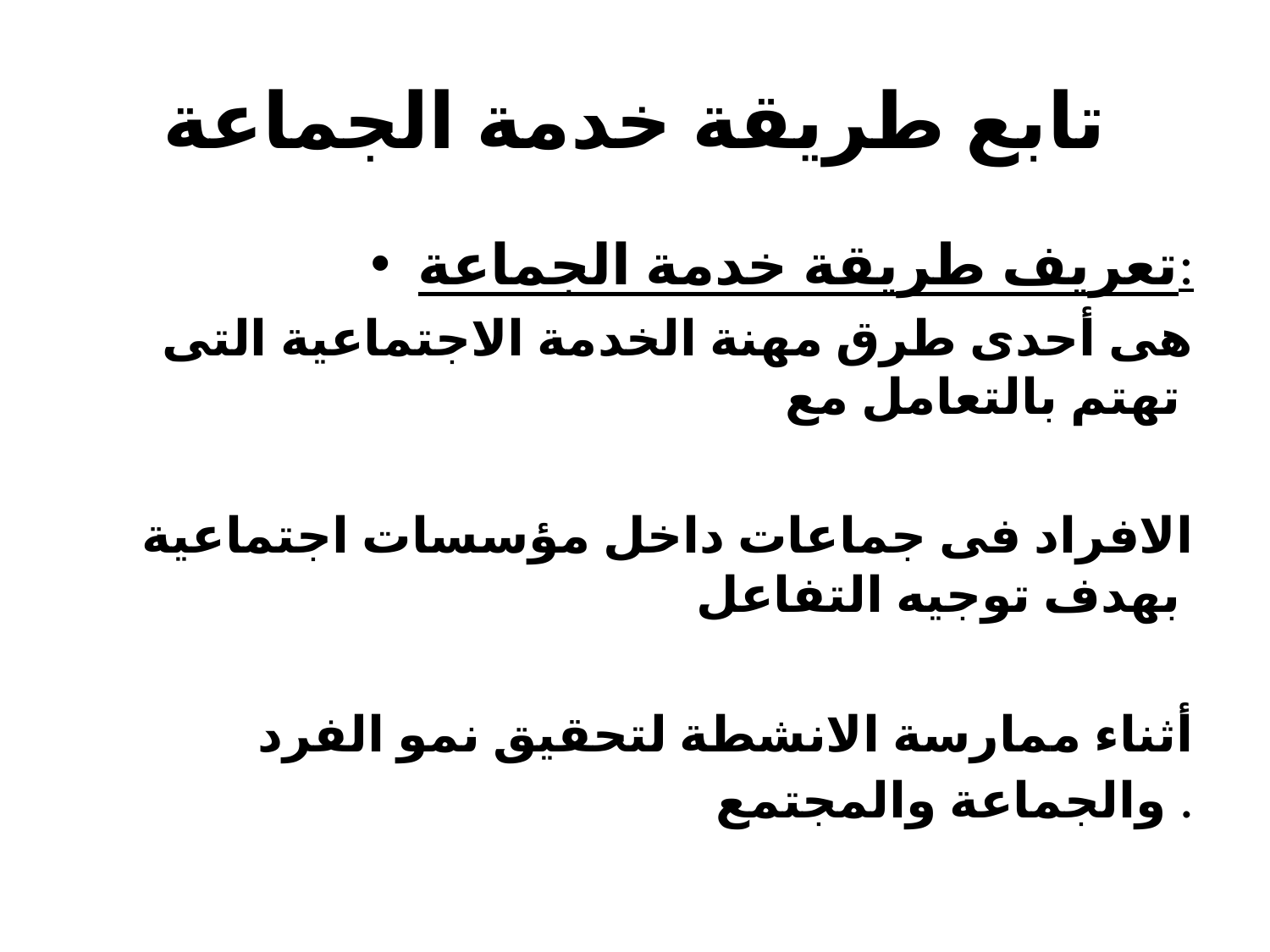

# تابع طريقة خدمة الجماعة
تعريف طريقة خدمة الجماعة:
هى أحدى طرق مهنة الخدمة الاجتماعية التى تهتم بالتعامل مع

الافراد فى جماعات داخل مؤسسات اجتماعية بهدف توجيه التفاعل

أثناء ممارسة الانشطة لتحقيق نمو الفرد والجماعة والمجتمع .